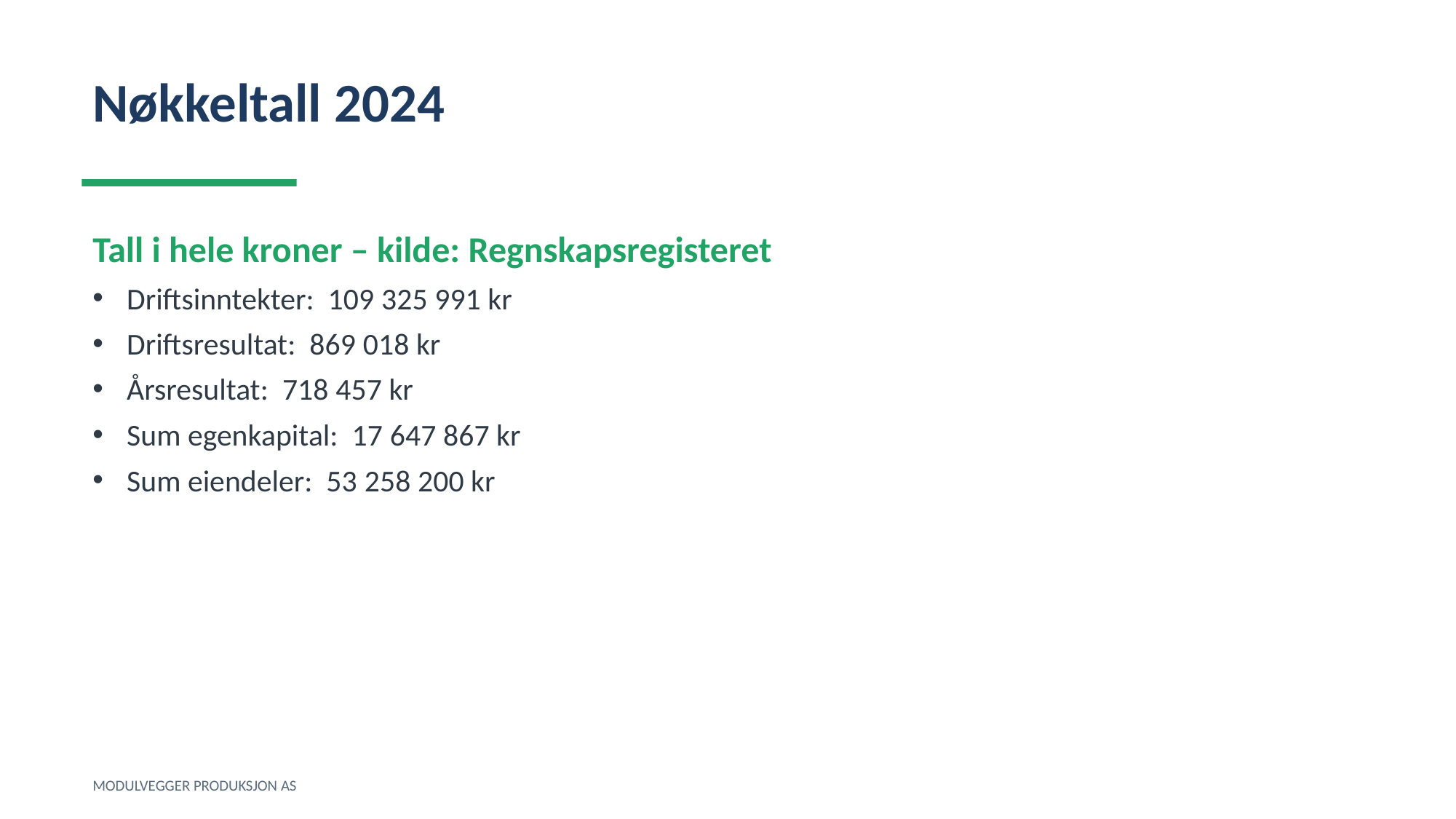

Nøkkeltall 2024

Tall i hele kroner – kilde: Regnskapsregisteret
Driftsinntekter:  109 325 991 kr
Driftsresultat:  869 018 kr
Årsresultat:  718 457 kr
Sum egenkapital:  17 647 867 kr
Sum eiendeler:  53 258 200 kr
MODULVEGGER PRODUKSJON AS